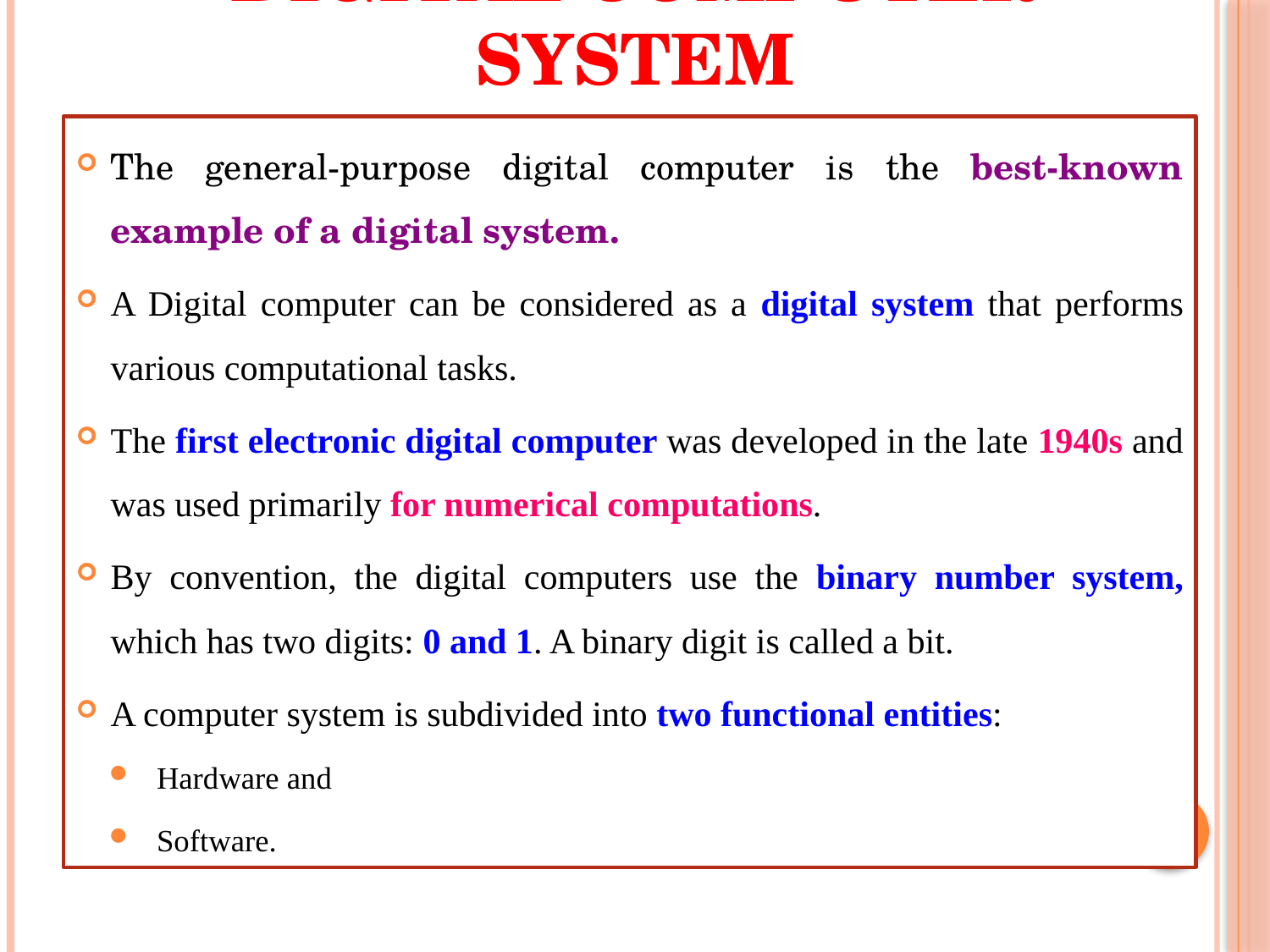

# Digital Computer System
The general‐purpose digital computer is the best‐known example of a digital system.
A Digital computer can be considered as a digital system that performs various computational tasks.
The first electronic digital computer was developed in the late 1940s and was used primarily for numerical computations.
By convention, the digital computers use the binary number system, which has two digits: 0 and 1. A binary digit is called a bit.
A computer system is subdivided into two functional entities:
Hardware and
Software.

32